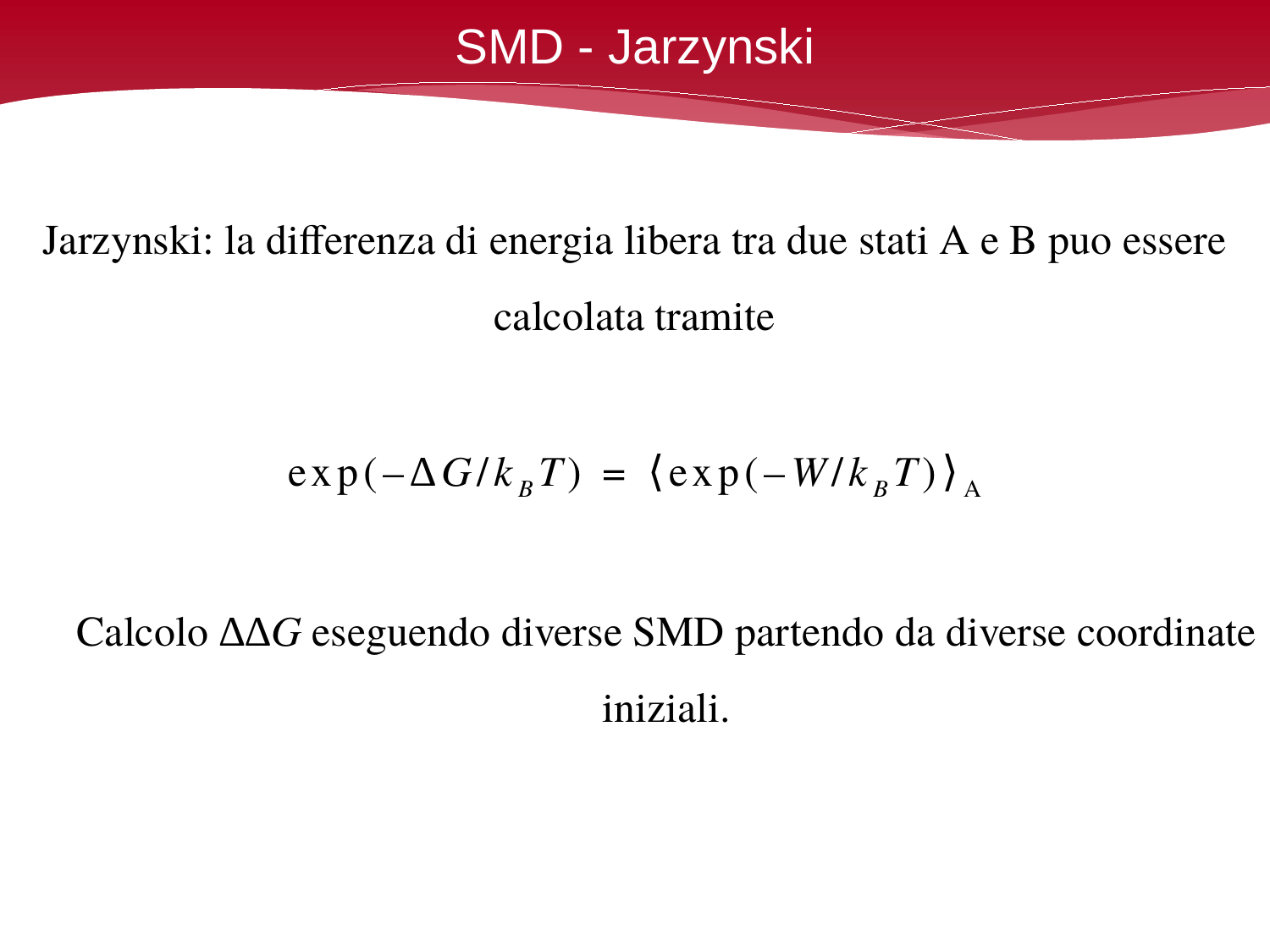

# SMD - Jarzynski
Jarzynski: la differenza di energia libera tra due stati A e B puo essere calcolata tramite

exp(–∆G/kBT) = ⟨exp(–W/kBT)⟩A

Calcolo ∆∆G eseguendo diverse SMD partendo da diverse coordinate iniziali.